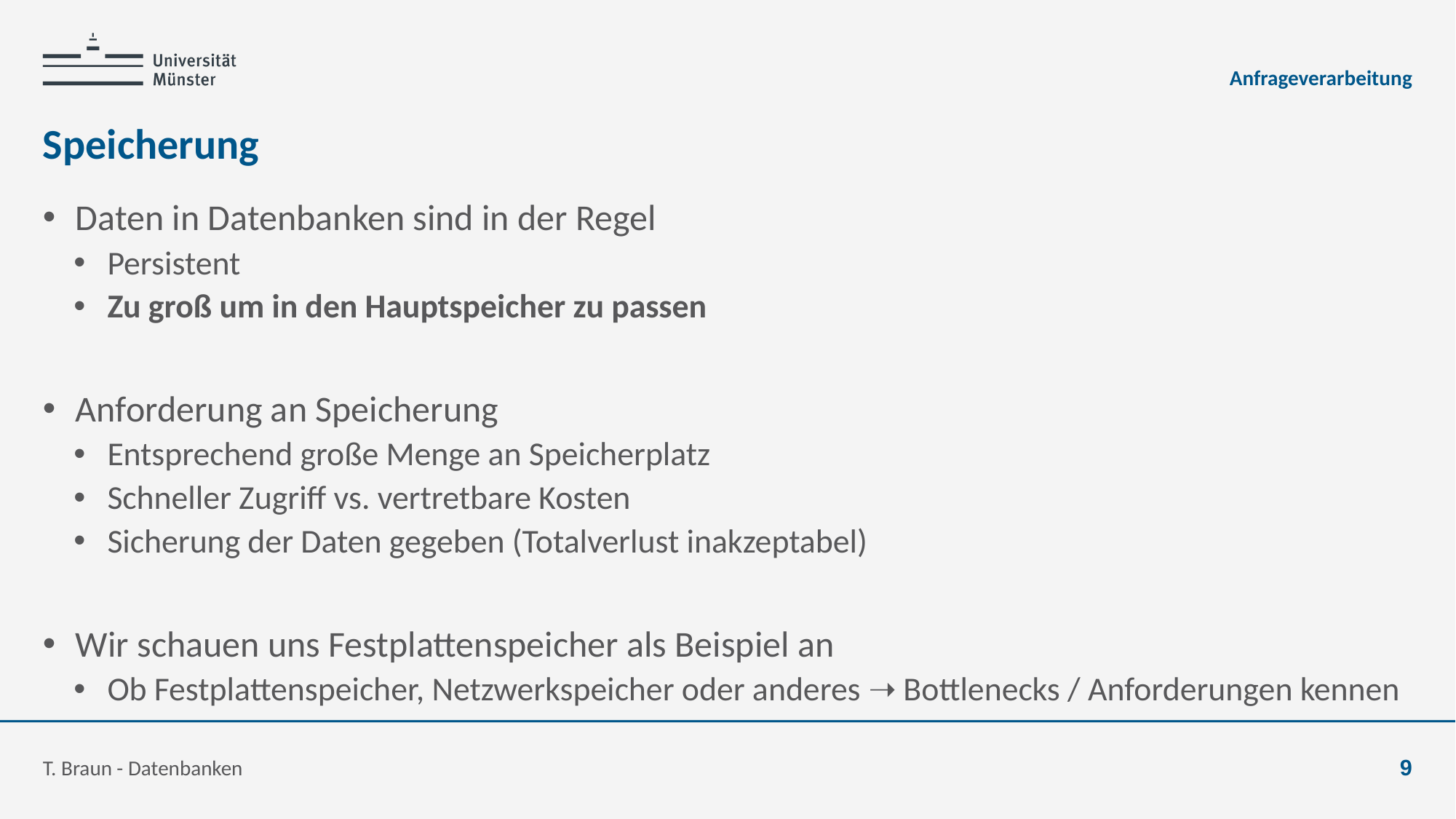

Anfrageverarbeitung
# Speicherung
Daten in Datenbanken sind in der Regel
Persistent
Zu groß um in den Hauptspeicher zu passen

Anforderung an Speicherung
Entsprechend große Menge an Speicherplatz
Schneller Zugriff vs. vertretbare Kosten
Sicherung der Daten gegeben (Totalverlust inakzeptabel)

Wir schauen uns Festplattenspeicher als Beispiel an
Ob Festplattenspeicher, Netzwerkspeicher oder anderes ➝ Bottlenecks / Anforderungen kennen

T. Braun - Datenbanken
9